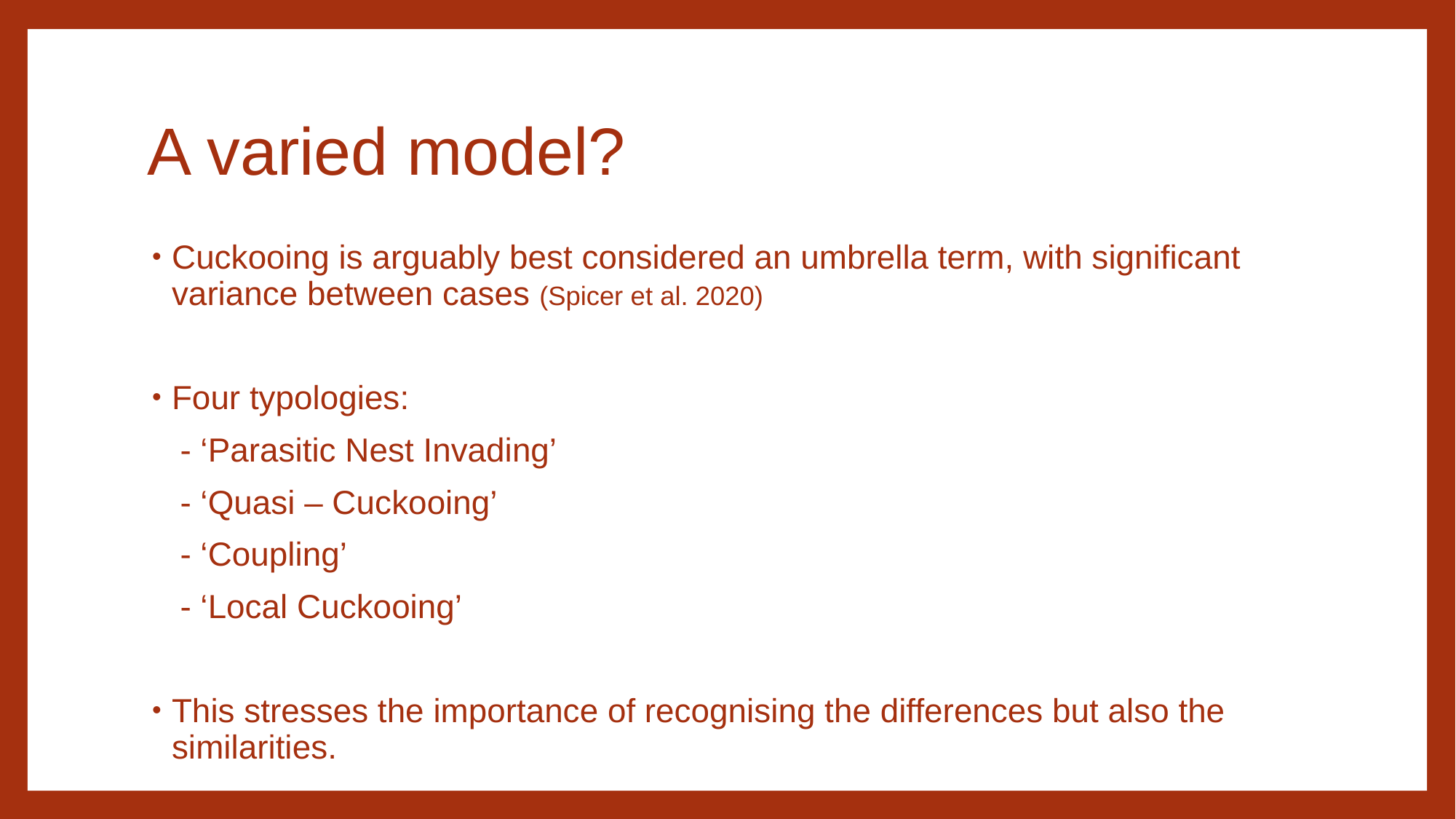

# A varied model?
Cuckooing is arguably best considered an umbrella term, with significant variance between cases (Spicer et al. 2020)

Four typologies:
   - ‘Parasitic Nest Invading’
   - ‘Quasi – Cuckooing’
   - ‘Coupling’
   - ‘Local Cuckooing’

This stresses the importance of recognising the differences but also the similarities.